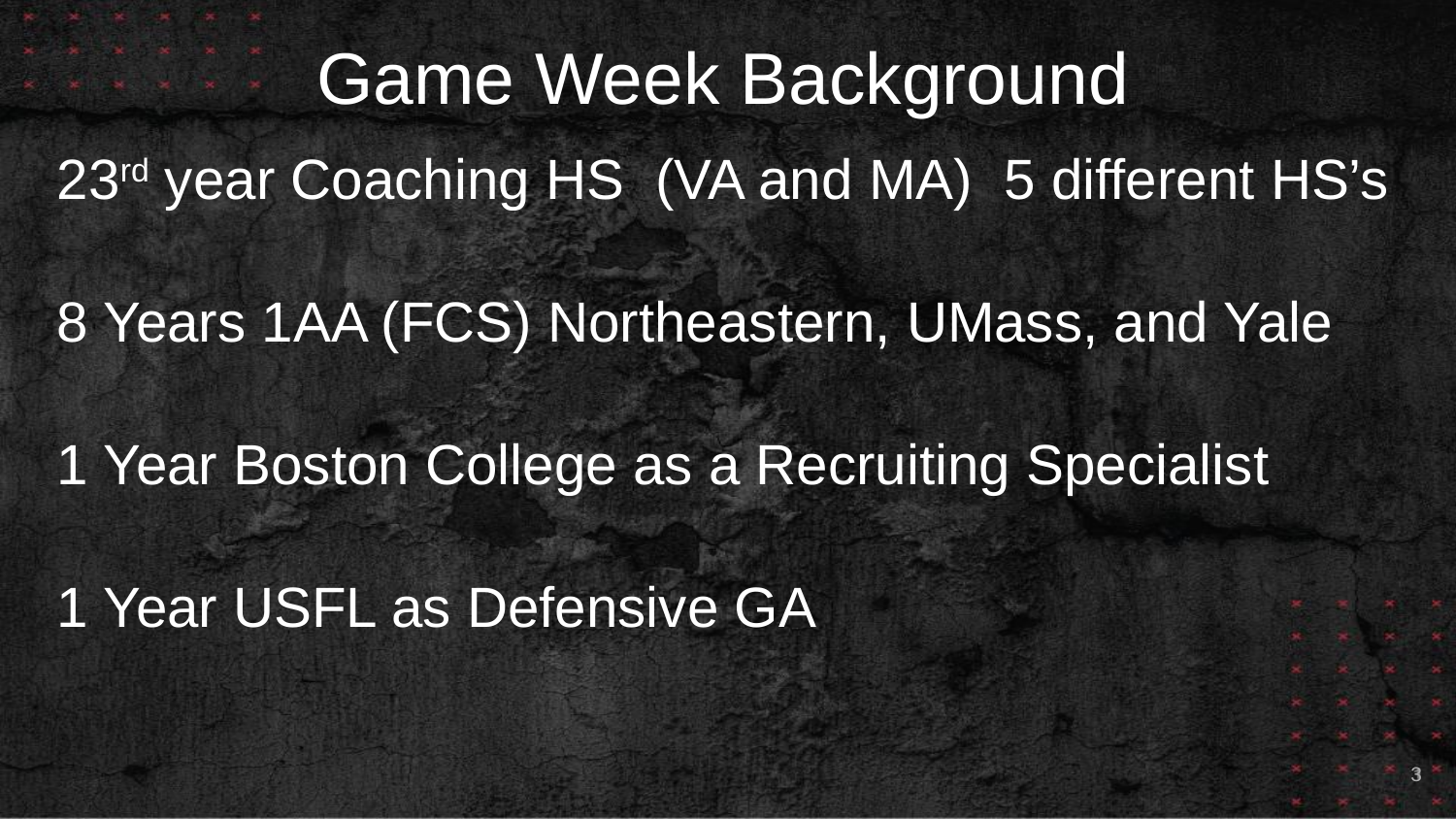

# Game Week Background
23rd year Coaching HS  (VA and MA)  5 different HS’s
8 Years 1AA (FCS) Northeastern, UMass, and Yale
1 Year Boston College as a Recruiting Specialist
1 Year USFL as Defensive GA

3